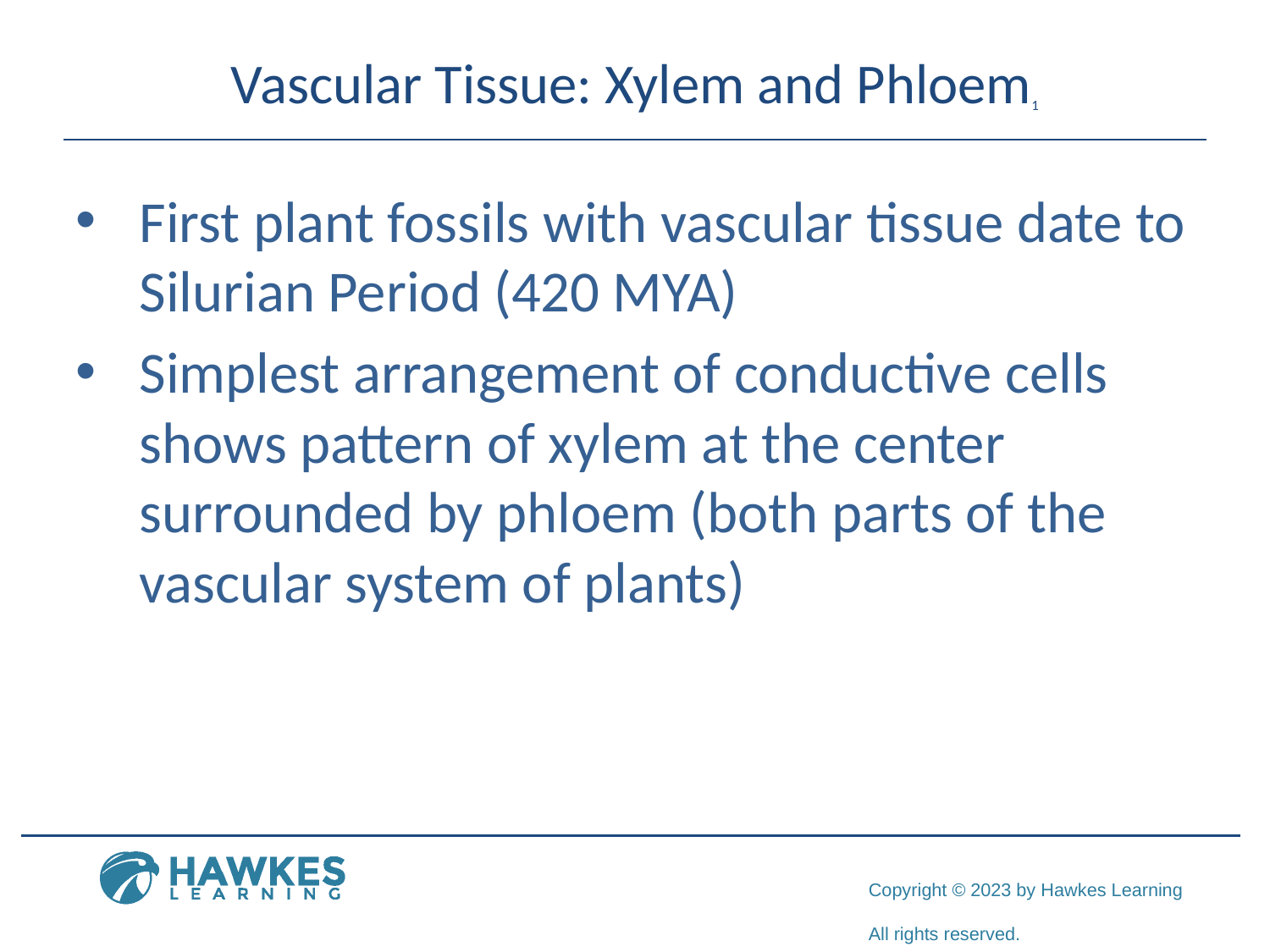

# Vascular Tissue: Xylem and Phloem1
First plant fossils with vascular tissue date to Silurian Period (420 MYA)
Simplest arrangement of conductive cells shows pattern of xylem at the center surrounded by phloem (both parts of the vascular system of plants)